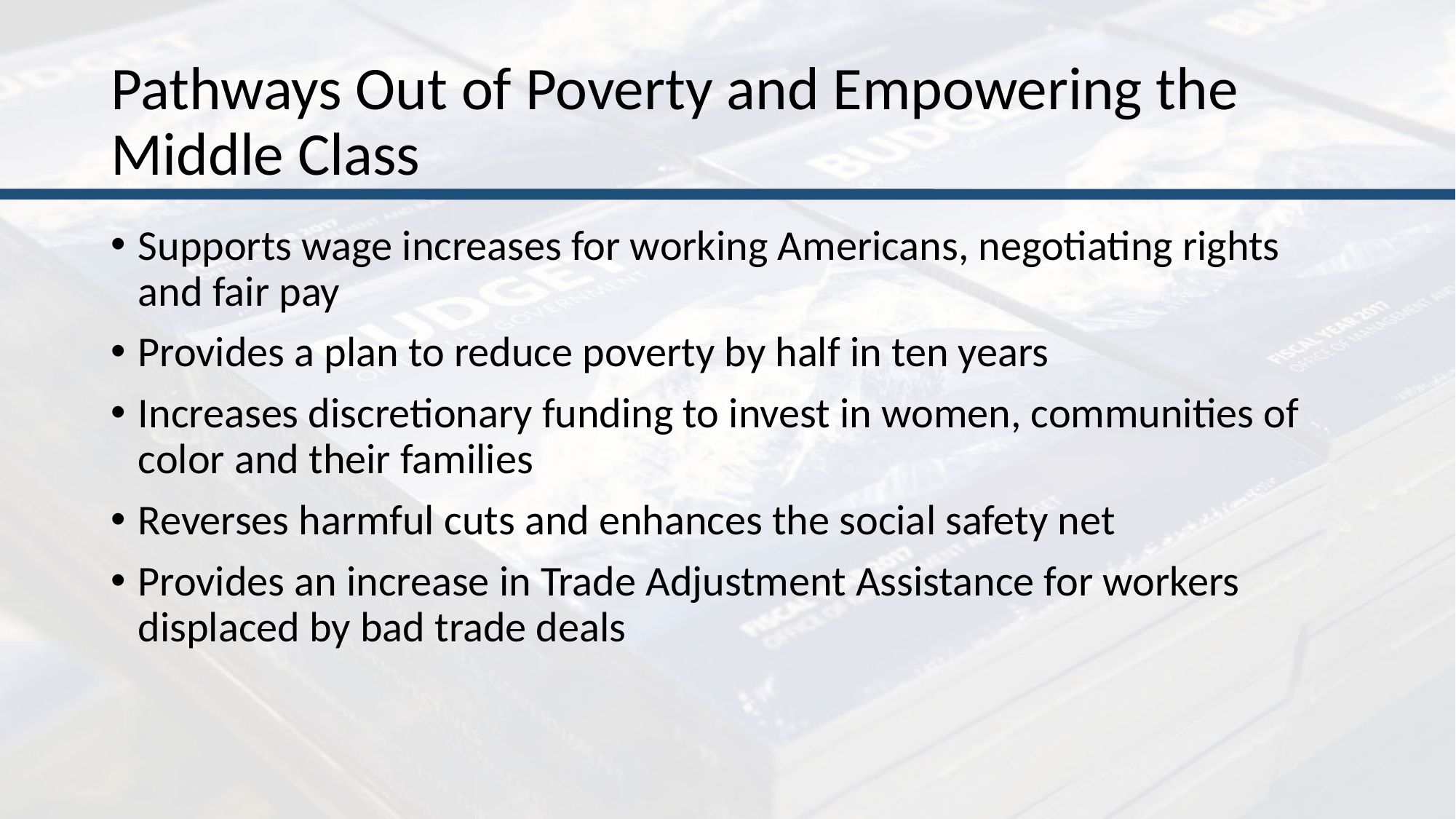

# Pathways Out of Poverty and Empowering the Middle Class

Supports wage increases for working Americans, negotiating rights and fair pay
Provides a plan to reduce poverty by half in ten years
Increases discretionary funding to invest in women, communities of color and their families
Reverses harmful cuts and enhances the social safety net
Provides an increase in Trade Adjustment Assistance for workers displaced by bad trade deals